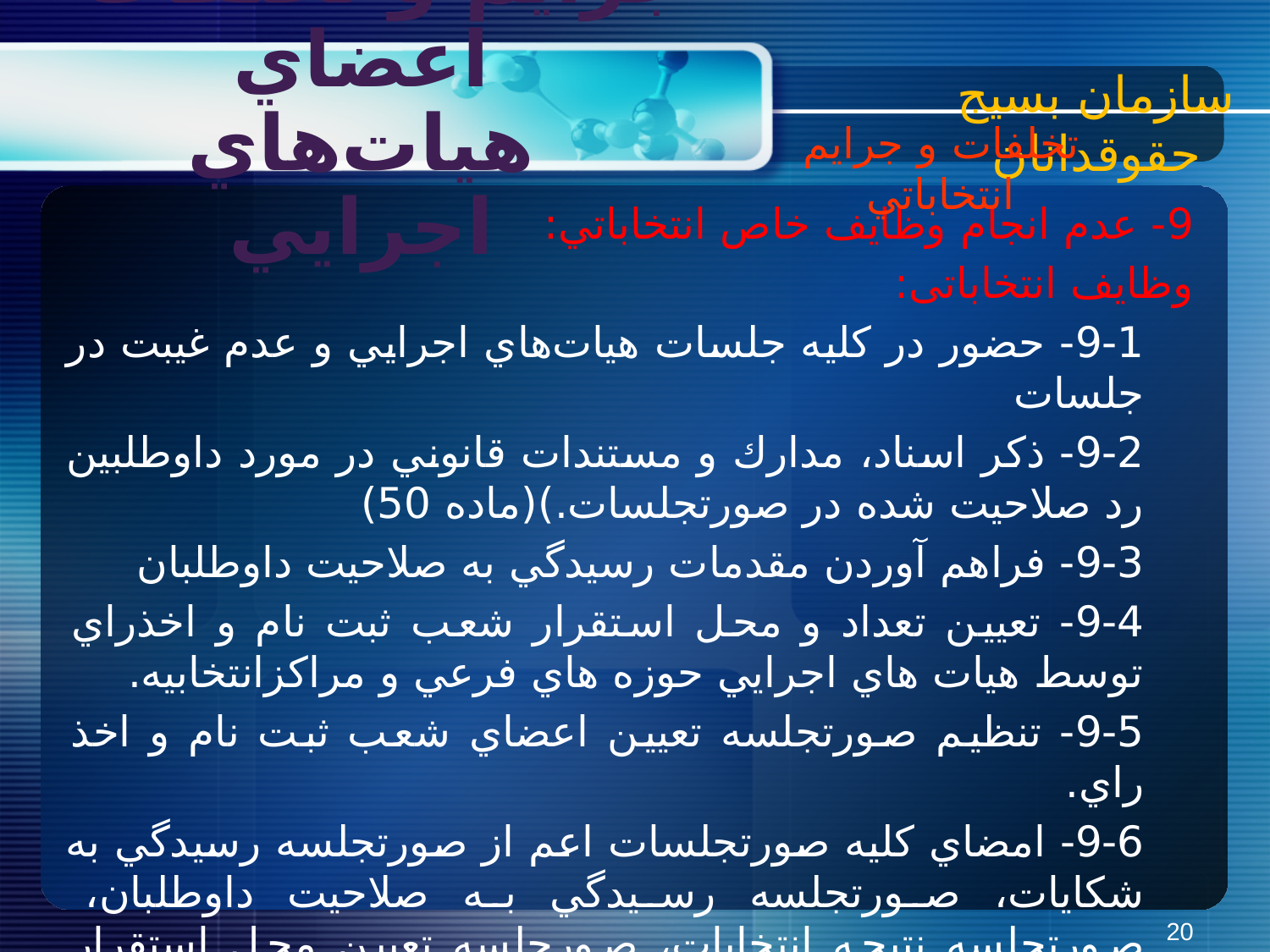

سازمان بسیج حقوقدانان
جرايم و تخلفات اعضاي هيات‌هاي اجرايي
تخلفات و جرايم انتخاباتي
9- عدم انجام وظايف خاص انتخاباتي:‌
وظایف انتخاباتی:
9-1- حضور در کليه جلسات هيات‌هاي اجرايي و عدم غيبت در جلسات
9-2- ذكر اسناد، مدارك و مستندات قانوني در مورد داوطلبين رد صلاحيت شده در صورتجلسات.)(ماده 50)
9-3- فراهم آوردن مقدمات رسيدگي به صلاحيت داوطلبان
9-4- تعيين تعداد و محل استقرار شعب ثبت نام و اخذراي توسط هيات هاي اجرايي حوزه هاي فرعي و مراكزانتخابيه.
9-5- تنظيم صورتجلسه تعيين اعضاي شعب ثبت نام و اخذ راي.
9-6- امضاي کليه صورتجلسات اعم از صورتجلسه رسيدگي به شکايات، صورتجلسه رسيدگي به صلاحيت داوطلبان، صورتجلسه نتيجه انتخابات، صورجلسه تعيين محل استقرار شعب ثبت‌نام و اخذراي، صورتجلسه تشکيل شعب سيار و ... .

20